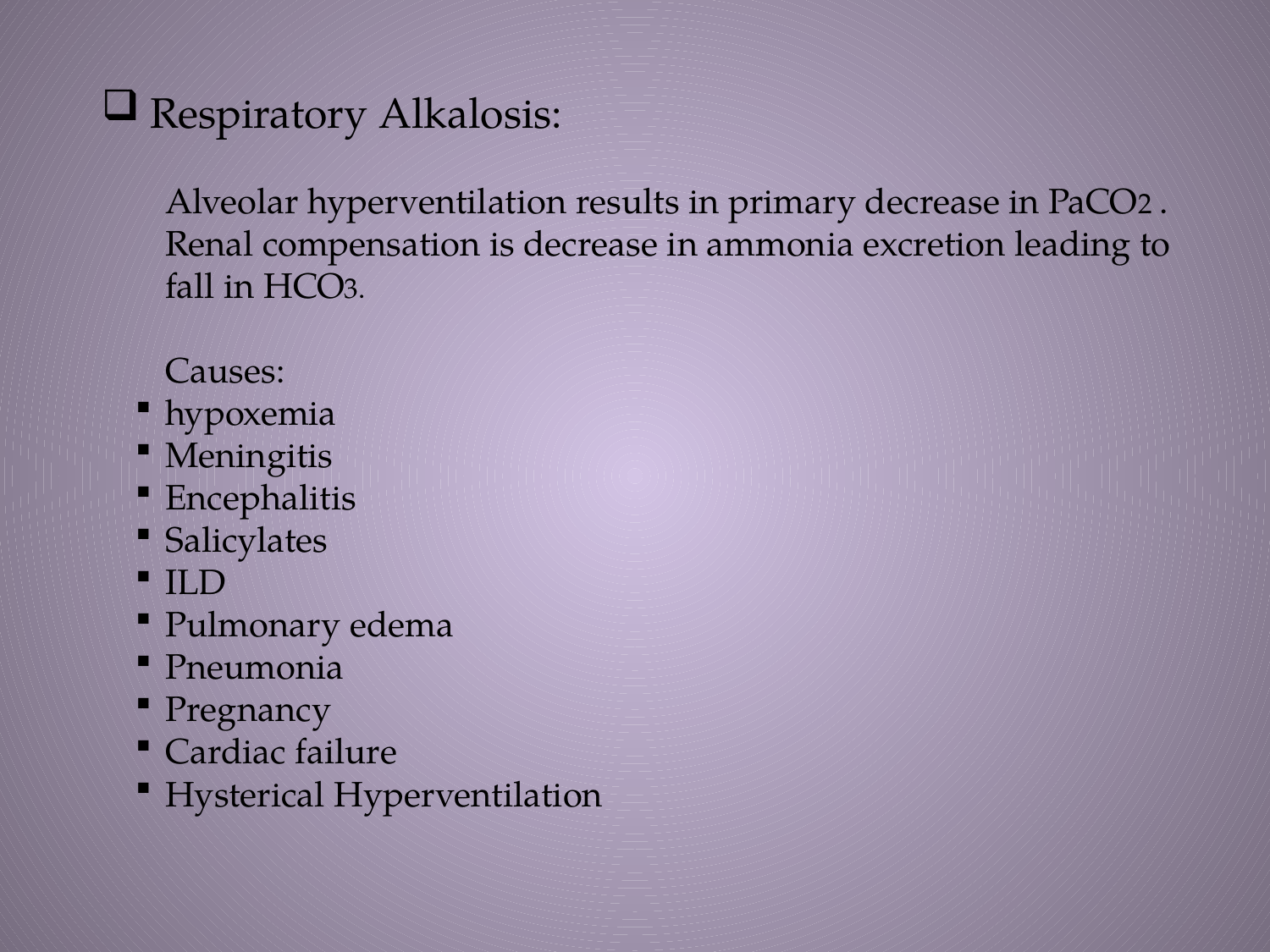

Respiratory Alkalosis:

Alveolar hyperventilation results in primary decrease in PaCO2 . Renal compensation is decrease in ammonia excretion leading to fall in HCO3.

Causes:
hypoxemia
Meningitis
Encephalitis
Salicylates
ILD
Pulmonary edema
Pneumonia
Pregnancy
Cardiac failure
Hysterical Hyperventilation